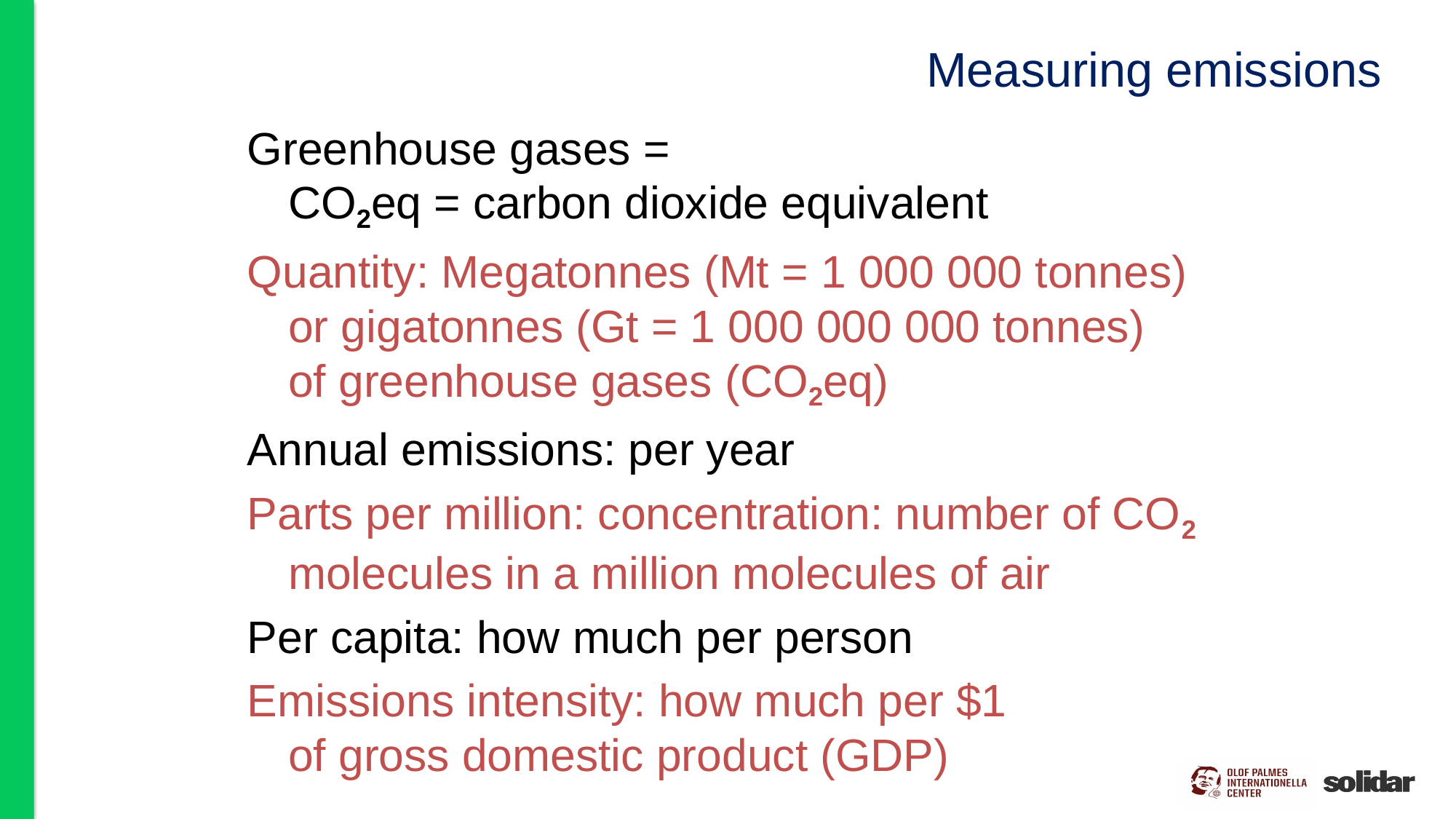

Measuring emissions
Greenhouse gases =
CO2eq = carbon dioxide equivalent
Quantity: Megatonnes (Mt = 1 000 000 tonnes)
or gigatonnes (Gt = 1 000 000 000 tonnes)
of greenhouse gases (CO2eq)
Annual emissions: per year
Parts per million: concentration: number of CO2 molecules in a million molecules of air
Per capita: how much per person
Emissions intensity: how much per $1
of gross domestic product (GDP)